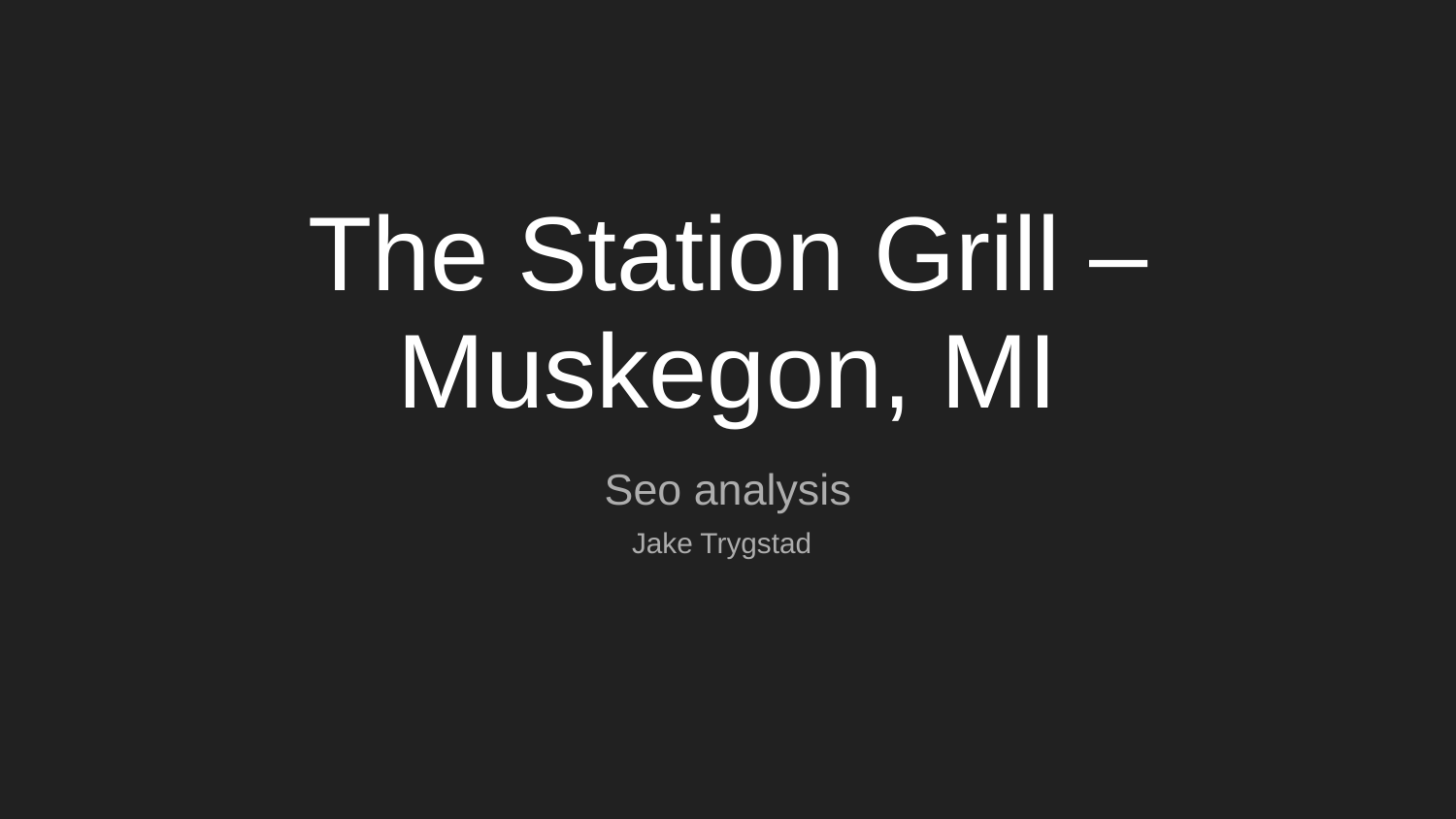

# The Station Grill – Muskegon, MI
Seo analysis
Jake Trygstad